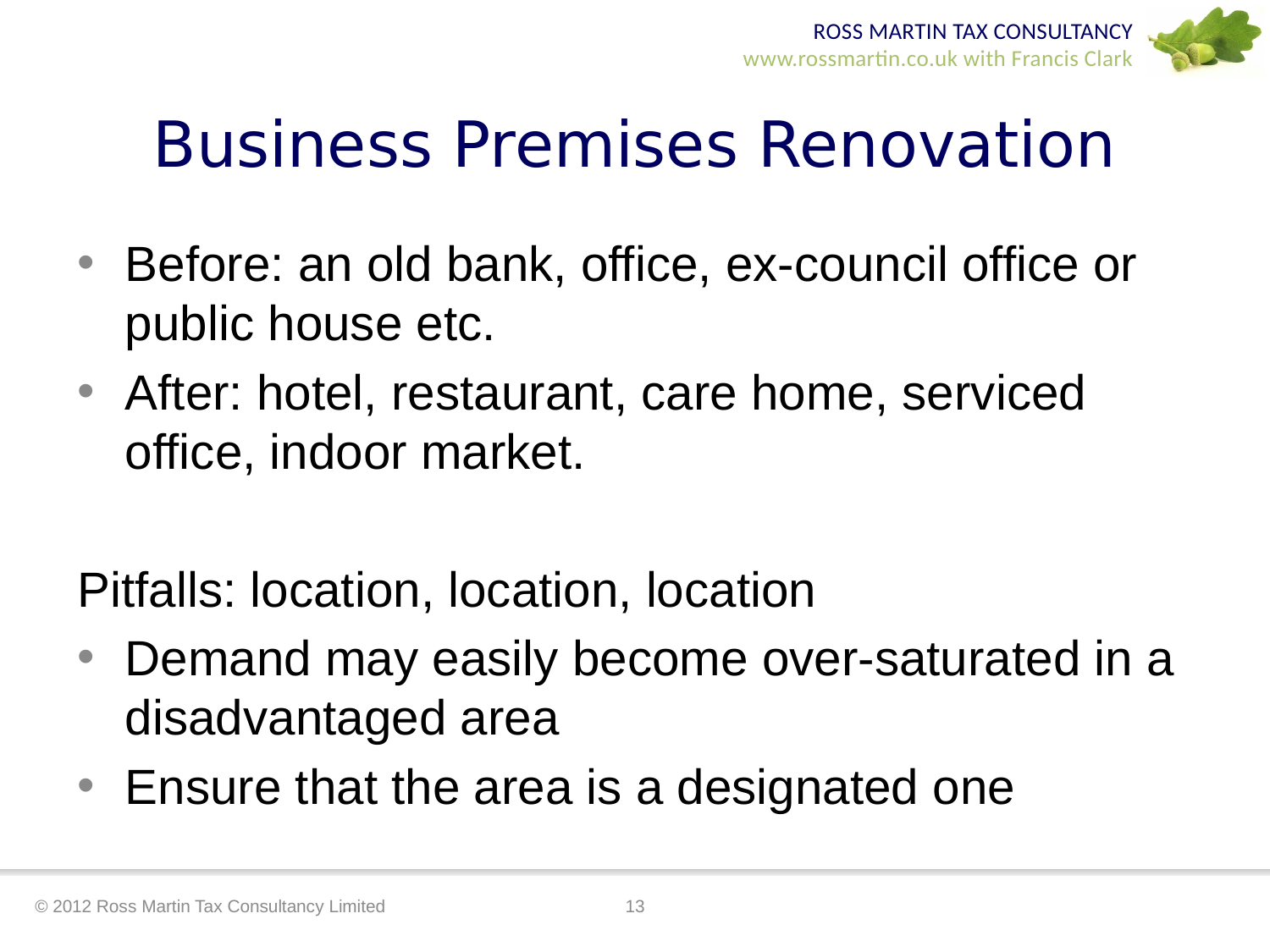

# Business Premises Renovation
Before: an old bank, office, ex-council office or public house etc.
After: hotel, restaurant, care home, serviced office, indoor market.

Pitfalls: location, location, location
Demand may easily become over-saturated in a disadvantaged area
Ensure that the area is a designated one
© 2012 Ross Martin Tax Consultancy Limited
13